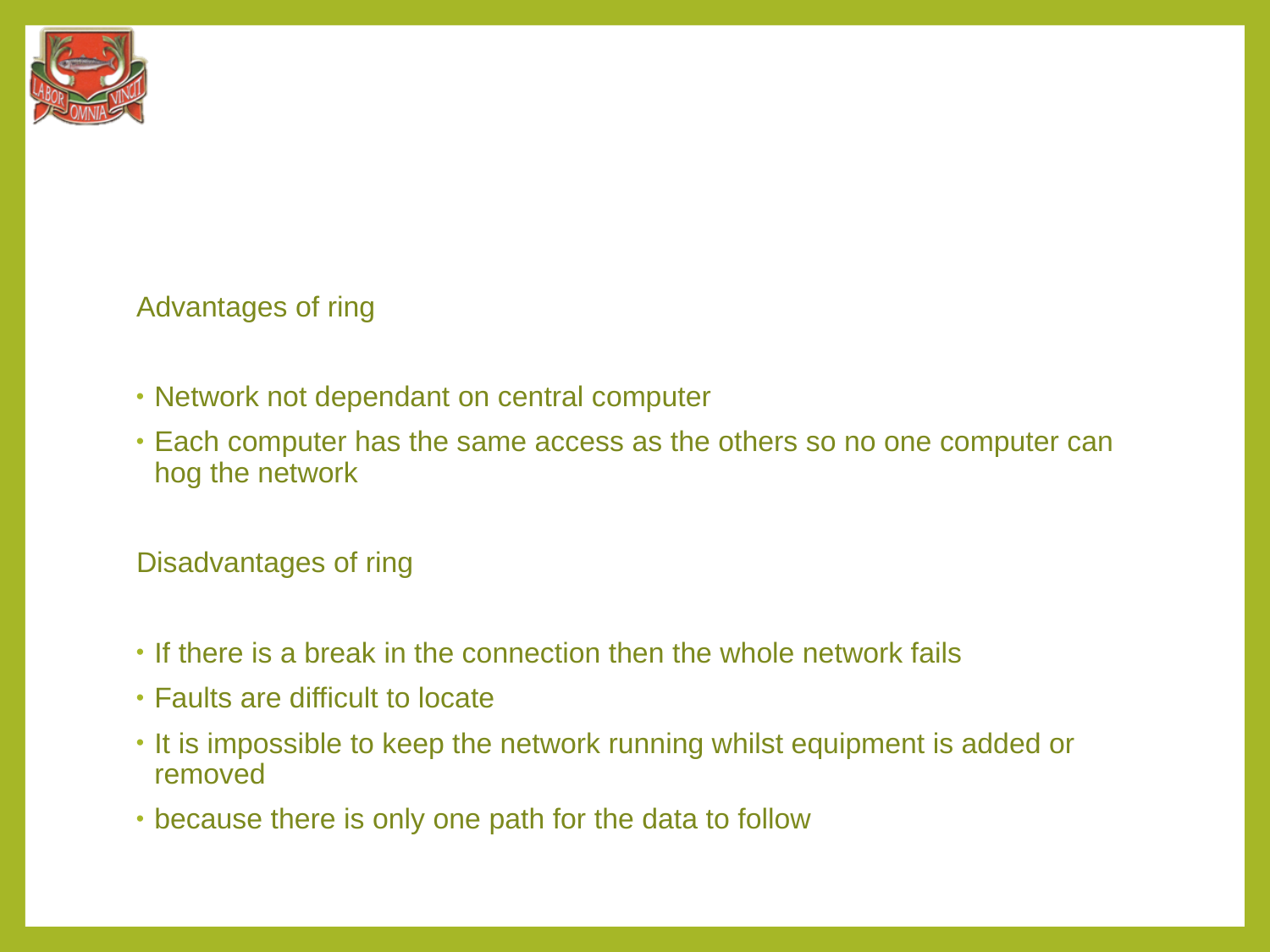

Advantages of ring

Network not dependant on central computer
Each computer has the same access as the others so no one computer can hog the network

Disadvantages of ring

If there is a break in the connection then the whole network fails
Faults are difficult to locate
It is impossible to keep the network running whilst equipment is added or removed
because there is only one path for the data to follow